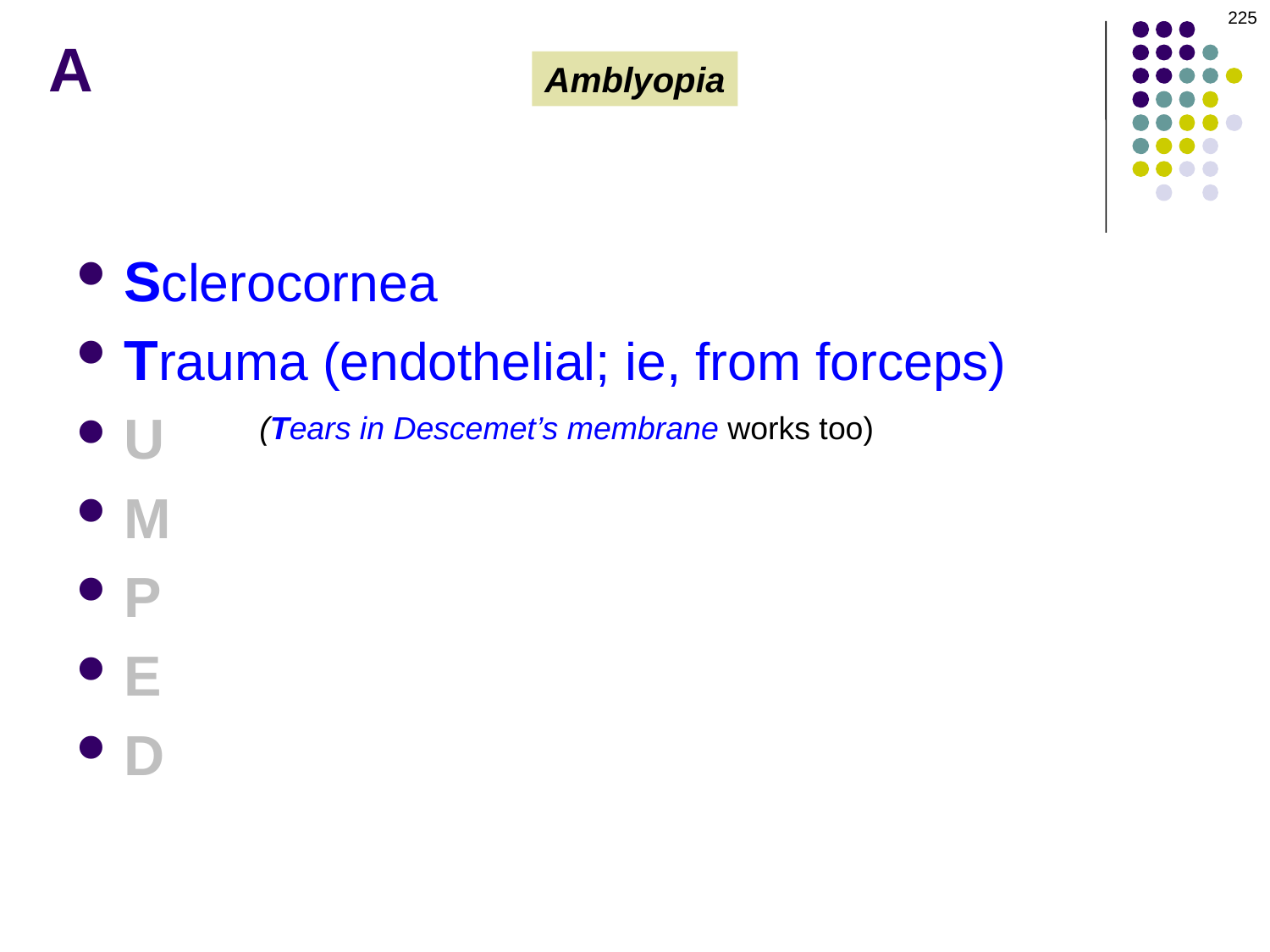

225
A
Amblyopia
Sclerocornea
Trauma (endothelial; ie, from forceps)
U
M
P
E
D
(Tears in Descemet’s membrane works too)